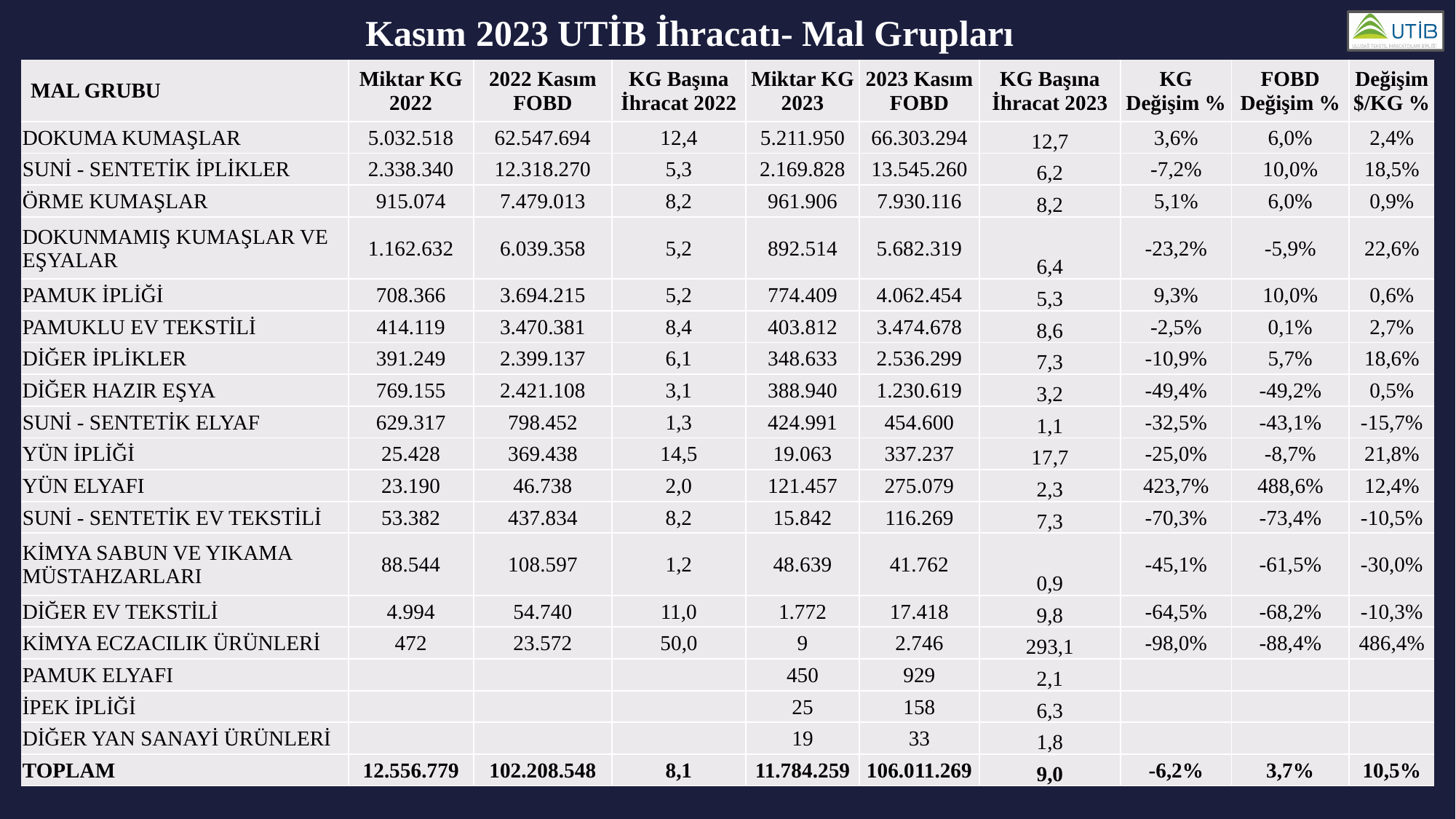

Kasım 2023 UTİB İhracatı- Mal Grupları
| MAL GRUBU | Miktar KG 2022 | 2022 Kasım FOBD | KG Başına İhracat 2022 | Miktar KG 2023 | 2023 Kasım FOBD | KG Başına İhracat 2023 | KG Değişim % | FOBD Değişim % | Değişim $/KG % |
| --- | --- | --- | --- | --- | --- | --- | --- | --- | --- |
| DOKUMA KUMAŞLAR | 5.032.518 | 62.547.694 | 12,4 | 5.211.950 | 66.303.294 | 12,7 | 3,6% | 6,0% | 2,4% |
| SUNİ - SENTETİK İPLİKLER | 2.338.340 | 12.318.270 | 5,3 | 2.169.828 | 13.545.260 | 6,2 | -7,2% | 10,0% | 18,5% |
| ÖRME KUMAŞLAR | 915.074 | 7.479.013 | 8,2 | 961.906 | 7.930.116 | 8,2 | 5,1% | 6,0% | 0,9% |
| DOKUNMAMIŞ KUMAŞLAR VE EŞYALAR | 1.162.632 | 6.039.358 | 5,2 | 892.514 | 5.682.319 | 6,4 | -23,2% | -5,9% | 22,6% |
| PAMUK İPLİĞİ | 708.366 | 3.694.215 | 5,2 | 774.409 | 4.062.454 | 5,3 | 9,3% | 10,0% | 0,6% |
| PAMUKLU EV TEKSTİLİ | 414.119 | 3.470.381 | 8,4 | 403.812 | 3.474.678 | 8,6 | -2,5% | 0,1% | 2,7% |
| DİĞER İPLİKLER | 391.249 | 2.399.137 | 6,1 | 348.633 | 2.536.299 | 7,3 | -10,9% | 5,7% | 18,6% |
| DİĞER HAZIR EŞYA | 769.155 | 2.421.108 | 3,1 | 388.940 | 1.230.619 | 3,2 | -49,4% | -49,2% | 0,5% |
| SUNİ - SENTETİK ELYAF | 629.317 | 798.452 | 1,3 | 424.991 | 454.600 | 1,1 | -32,5% | -43,1% | -15,7% |
| YÜN İPLİĞİ | 25.428 | 369.438 | 14,5 | 19.063 | 337.237 | 17,7 | -25,0% | -8,7% | 21,8% |
| YÜN ELYAFI | 23.190 | 46.738 | 2,0 | 121.457 | 275.079 | 2,3 | 423,7% | 488,6% | 12,4% |
| SUNİ - SENTETİK EV TEKSTİLİ | 53.382 | 437.834 | 8,2 | 15.842 | 116.269 | 7,3 | -70,3% | -73,4% | -10,5% |
| KİMYA SABUN VE YIKAMA MÜSTAHZARLARI | 88.544 | 108.597 | 1,2 | 48.639 | 41.762 | 0,9 | -45,1% | -61,5% | -30,0% |
| DİĞER EV TEKSTİLİ | 4.994 | 54.740 | 11,0 | 1.772 | 17.418 | 9,8 | -64,5% | -68,2% | -10,3% |
| KİMYA ECZACILIK ÜRÜNLERİ | 472 | 23.572 | 50,0 | 9 | 2.746 | 293,1 | -98,0% | -88,4% | 486,4% |
| PAMUK ELYAFI |  |  |  | 450 | 929 | 2,1 |  |  |  |
| İPEK İPLİĞİ |  |  |  | 25 | 158 | 6,3 |  |  |  |
| DİĞER YAN SANAYİ ÜRÜNLERİ |  |  |  | 19 | 33 | 1,8 |  |  |  |
| TOPLAM | 12.556.779 | 102.208.548 | 8,1 | 11.784.259 | 106.011.269 | 9,0 | -6,2% | 3,7% | 10,5% |